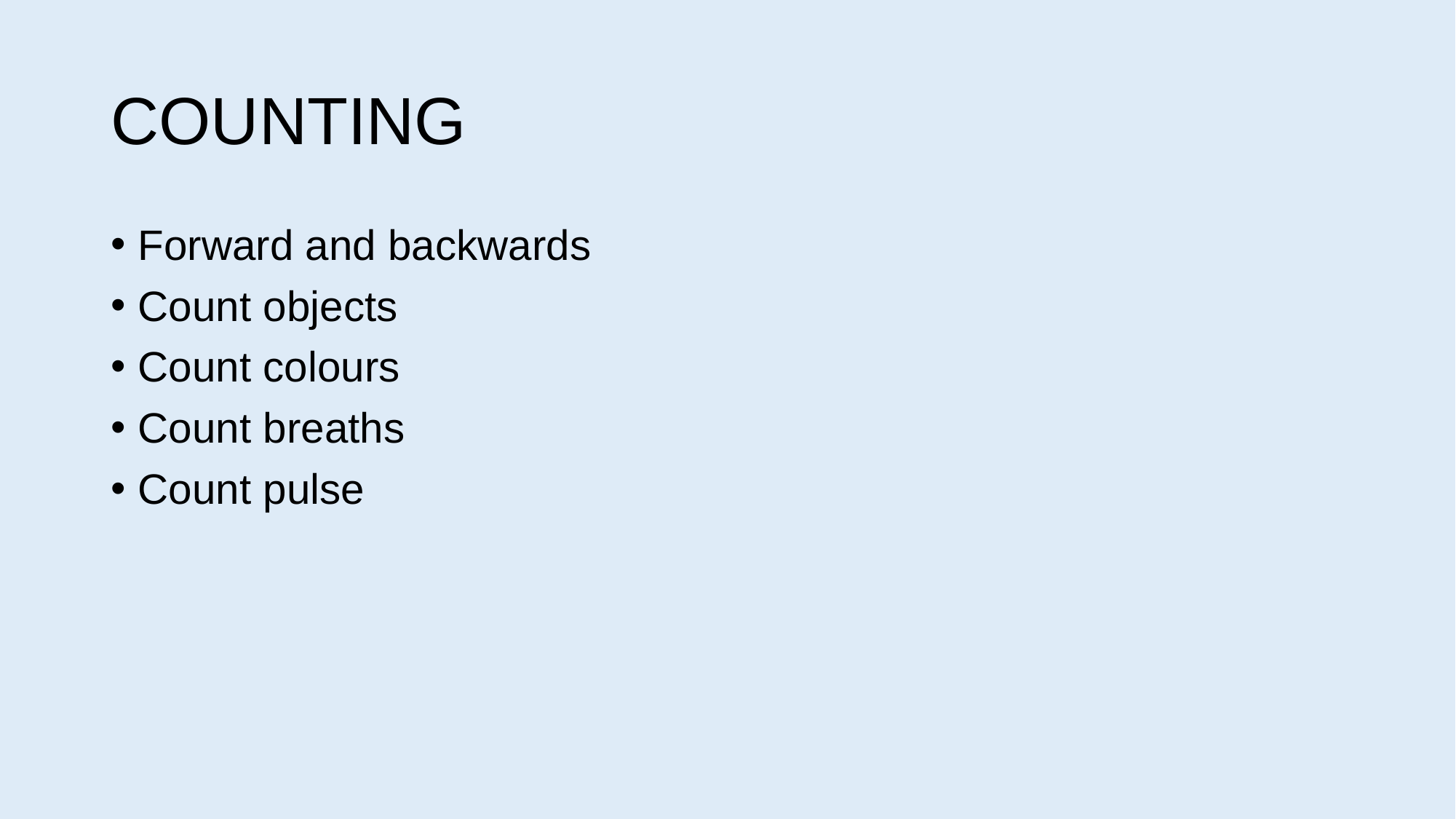

# COUNTING
Forward and backwards
Count objects
Count colours
Count breaths
Count pulse